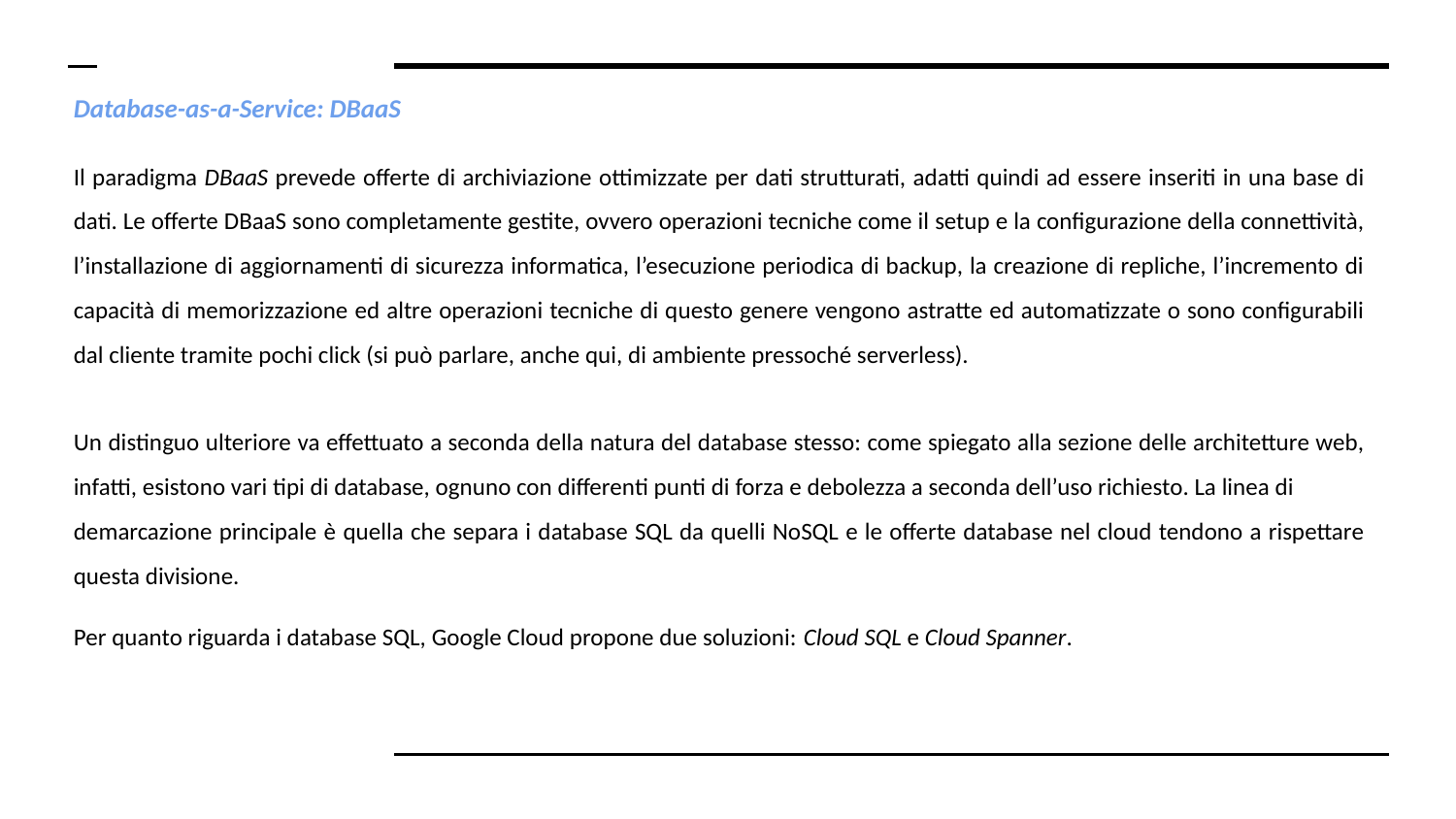

# Database-as-a-Service: DBaaS
Il paradigma DBaaS​ prevede offerte di archiviazione ottimizzate per dati strutturati, adatti quindi ad essere inseriti in una base di dati. Le offerte DBaaS sono completamente gestite, ovvero operazioni tecniche come il setup e la configurazione della connettività, l’installazione di aggiornamenti di sicurezza informatica, l’esecuzione periodica di backup, la creazione di repliche, l’incremento di capacità di memorizzazione ed altre operazioni tecniche di questo genere vengono astratte ed automatizzate o sono configurabili dal cliente tramite pochi click (si può parlare, anche qui, di ambiente pressoché serverless).

Un distinguo ulteriore va effettuato a seconda della natura del database stesso: come spiegato alla sezione delle architetture web, infatti, esistono vari tipi di database, ognuno con differenti punti di forza e debolezza a seconda dell’uso richiesto. La linea di
demarcazione principale è quella che separa i database SQL da quelli NoSQL e le offerte database nel cloud tendono a rispettare questa divisione.
Per quanto riguarda i database SQL, Google Cloud propone due soluzioni: Cloud​ SQL e Cloud​ Spanner​.